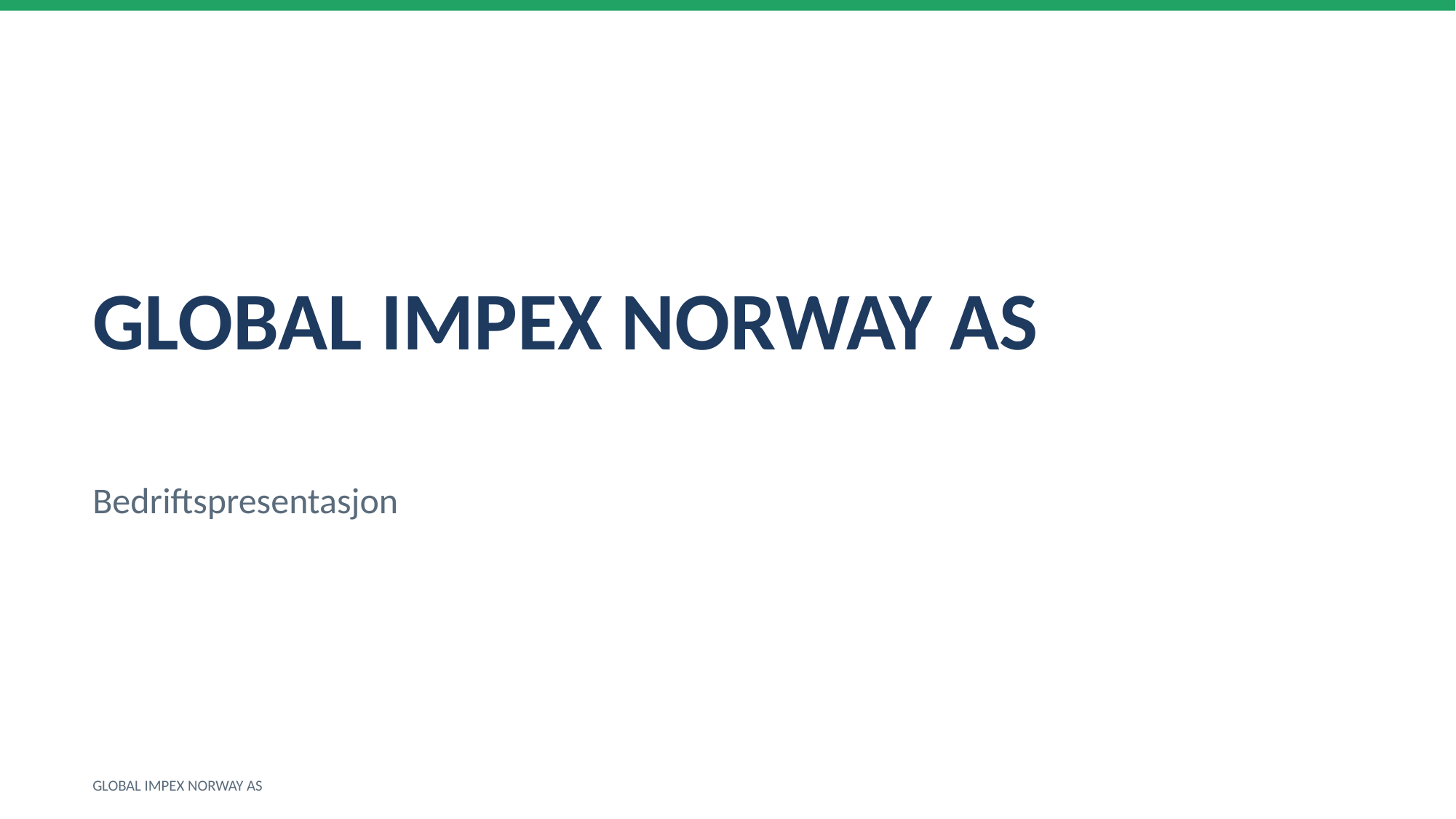

GLOBAL IMPEX NORWAY AS
Bedriftspresentasjon
GLOBAL IMPEX NORWAY AS